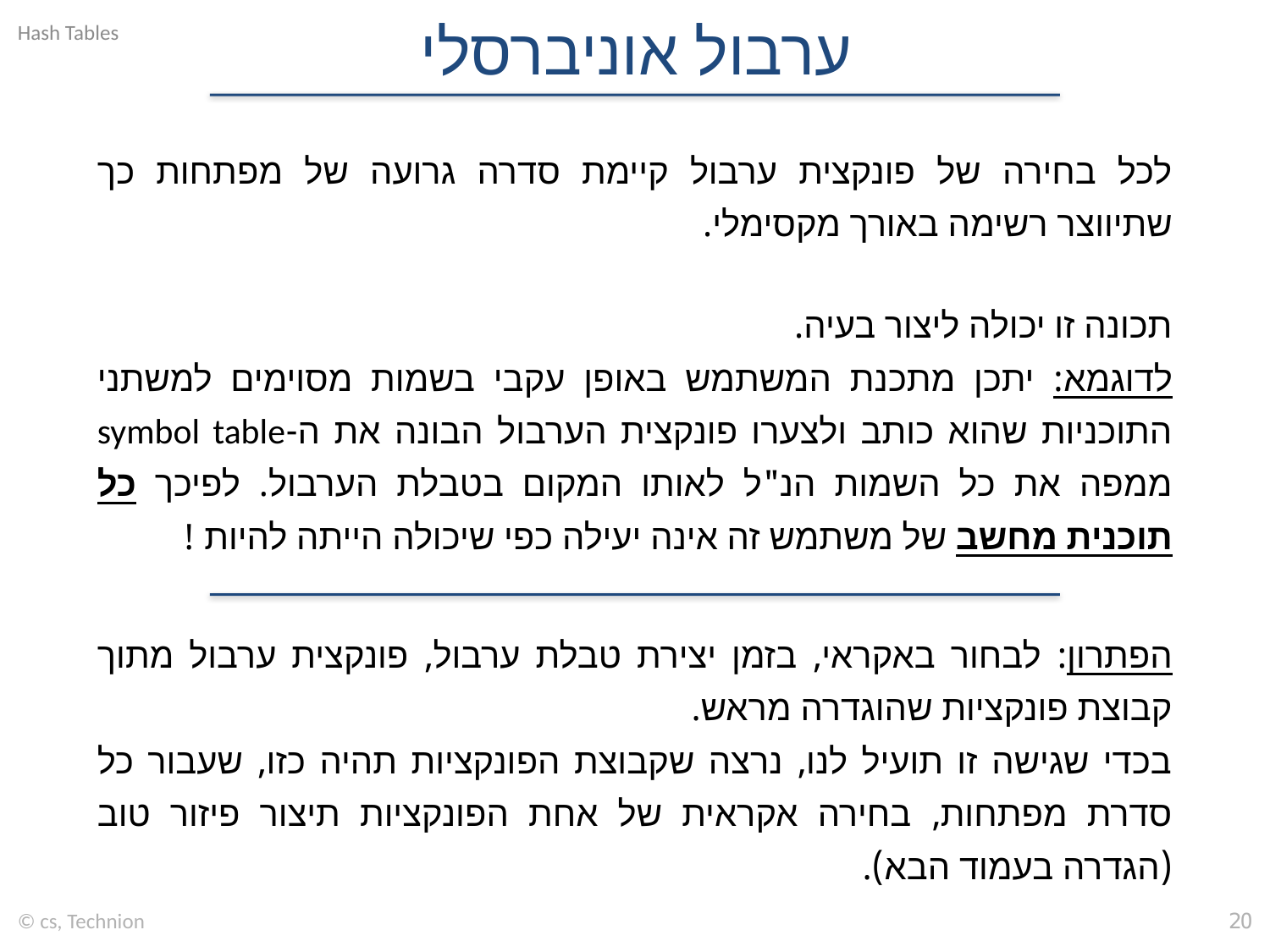

# ערבול אוניברסלי
לכל בחירה של פונקצית ערבול קיימת סדרה גרועה של מפתחות כך שתיווצר רשימה באורך מקסימלי.
תכונה זו יכולה ליצור בעיה.
לדוגמא: יתכן מתכנת המשתמש באופן עקבי בשמות מסוימים למשתני התוכניות שהוא כותב ולצערו פונקצית הערבול הבונה את ה-symbol table ממפה את כל השמות הנ"ל לאותו המקום בטבלת הערבול. לפיכך כל תוכנית מחשב של משתמש זה אינה יעילה כפי שיכולה הייתה להיות !

הפתרון: לבחור באקראי, בזמן יצירת טבלת ערבול, פונקצית ערבול מתוך קבוצת פונקציות שהוגדרה מראש.
בכדי שגישה זו תועיל לנו, נרצה שקבוצת הפונקציות תהיה כזו, שעבור כל סדרת מפתחות, בחירה אקראית של אחת הפונקציות תיצור פיזור טוב (הגדרה בעמוד הבא).
© cs, Technion
20